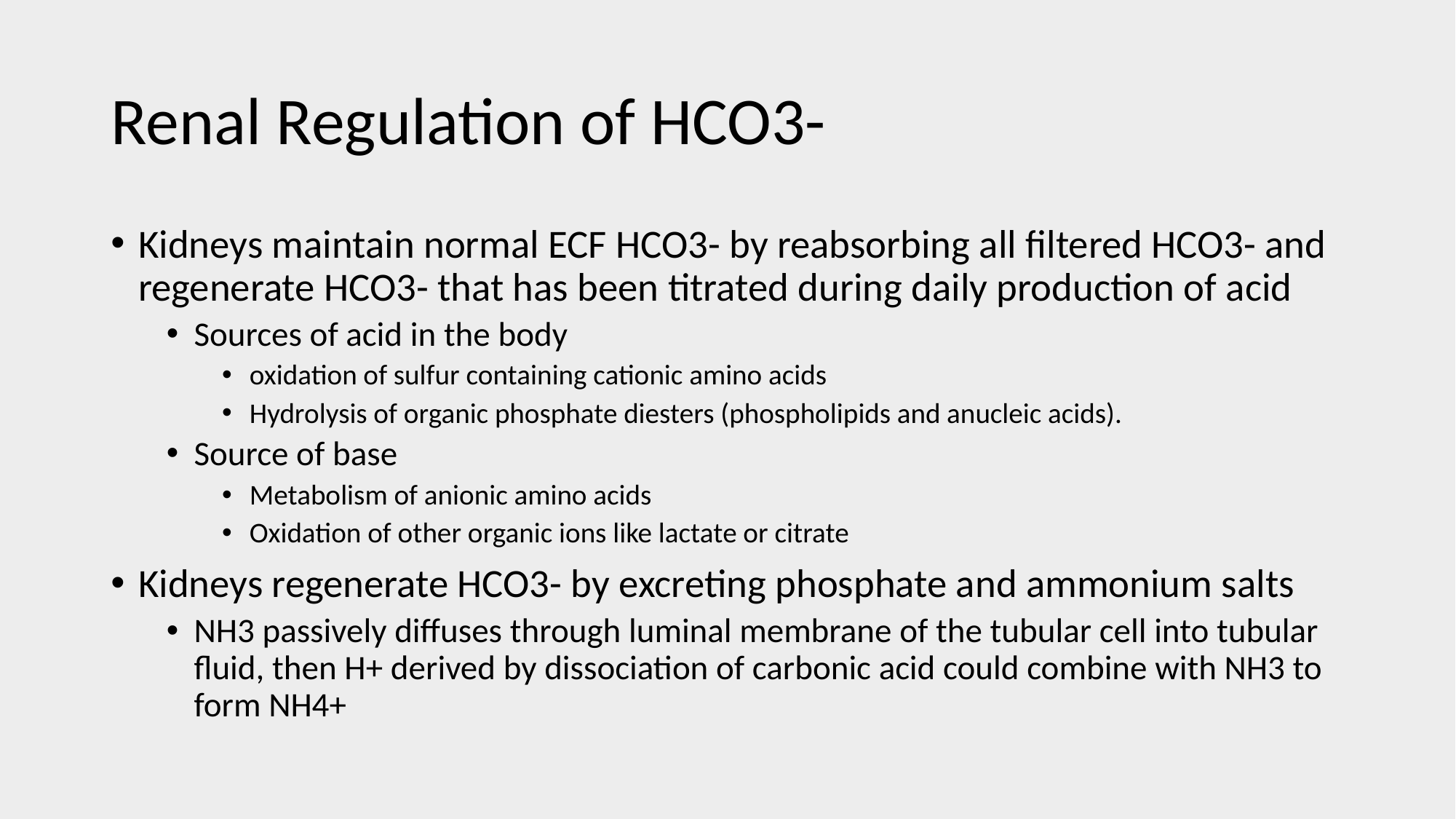

# Renal Regulation of HCO3-
Kidneys maintain normal ECF HCO3- by reabsorbing all filtered HCO3- and regenerate HCO3- that has been titrated during daily production of acid
Sources of acid in the body
oxidation of sulfur containing cationic amino acids
Hydrolysis of organic phosphate diesters (phospholipids and anucleic acids).
Source of base
Metabolism of anionic amino acids
Oxidation of other organic ions like lactate or citrate
Kidneys regenerate HCO3- by excreting phosphate and ammonium salts
NH3 passively diffuses through luminal membrane of the tubular cell into tubular fluid, then H+ derived by dissociation of carbonic acid could combine with NH3 to form NH4+